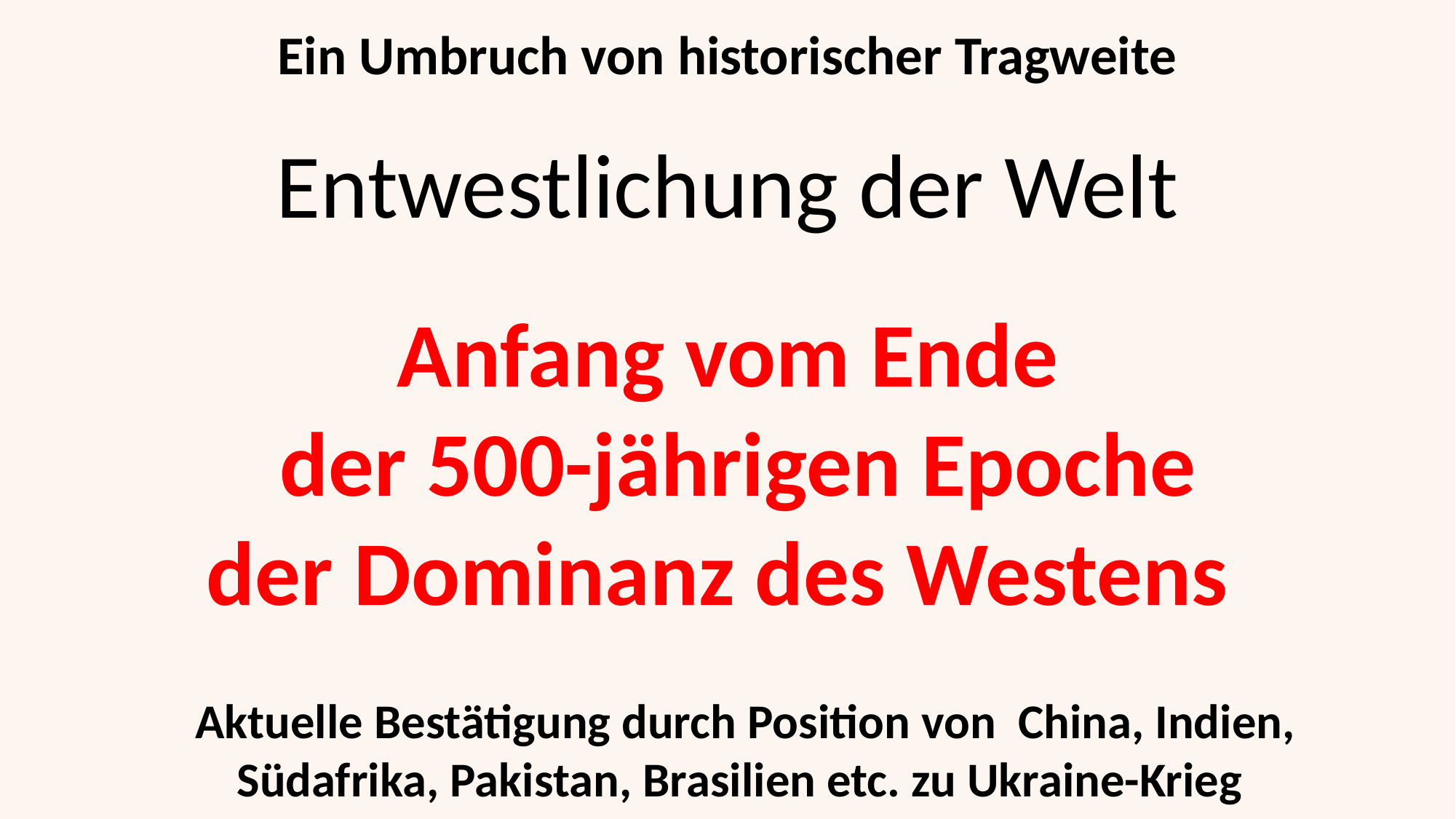

Ein Umbruch von historischer Tragweite
Entwestlichung der Welt
Anfang vom Ende
der 500-jährigen Epoche
der Dominanz des Westens
Aktuelle Bestätigung durch Position von  China, Indien, Südafrika, Pakistan, Brasilien etc. zu Ukraine-Krieg